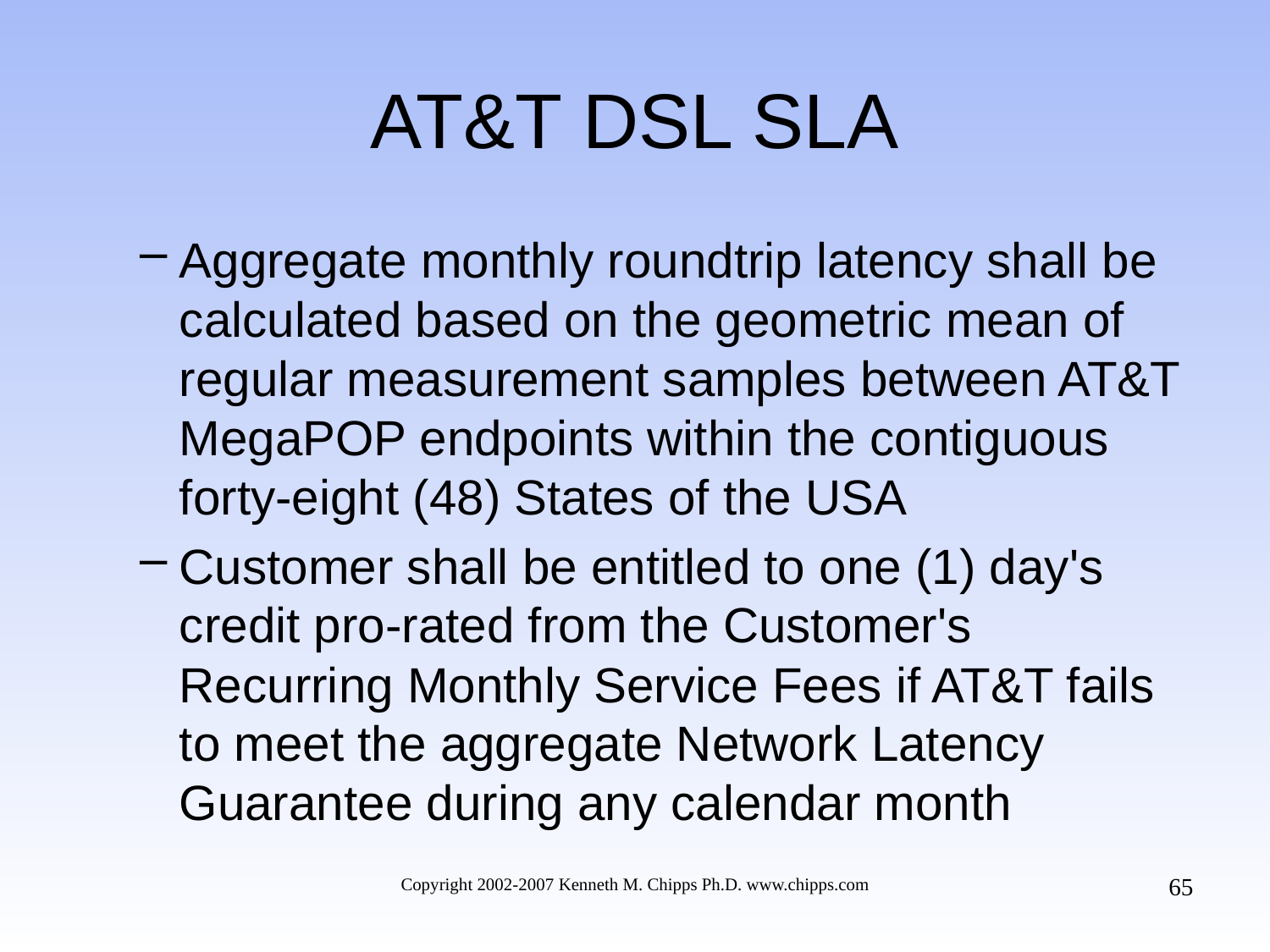

# AT&T DSL SLA
Aggregate monthly roundtrip latency shall be calculated based on the geometric mean of regular measurement samples between AT&T MegaPOP endpoints within the contiguous forty-eight (48) States of the USA
Customer shall be entitled to one (1) day's credit pro-rated from the Customer's Recurring Monthly Service Fees if AT&T fails to meet the aggregate Network Latency Guarantee during any calendar month
65
Copyright 2002-2007 Kenneth M. Chipps Ph.D. www.chipps.com